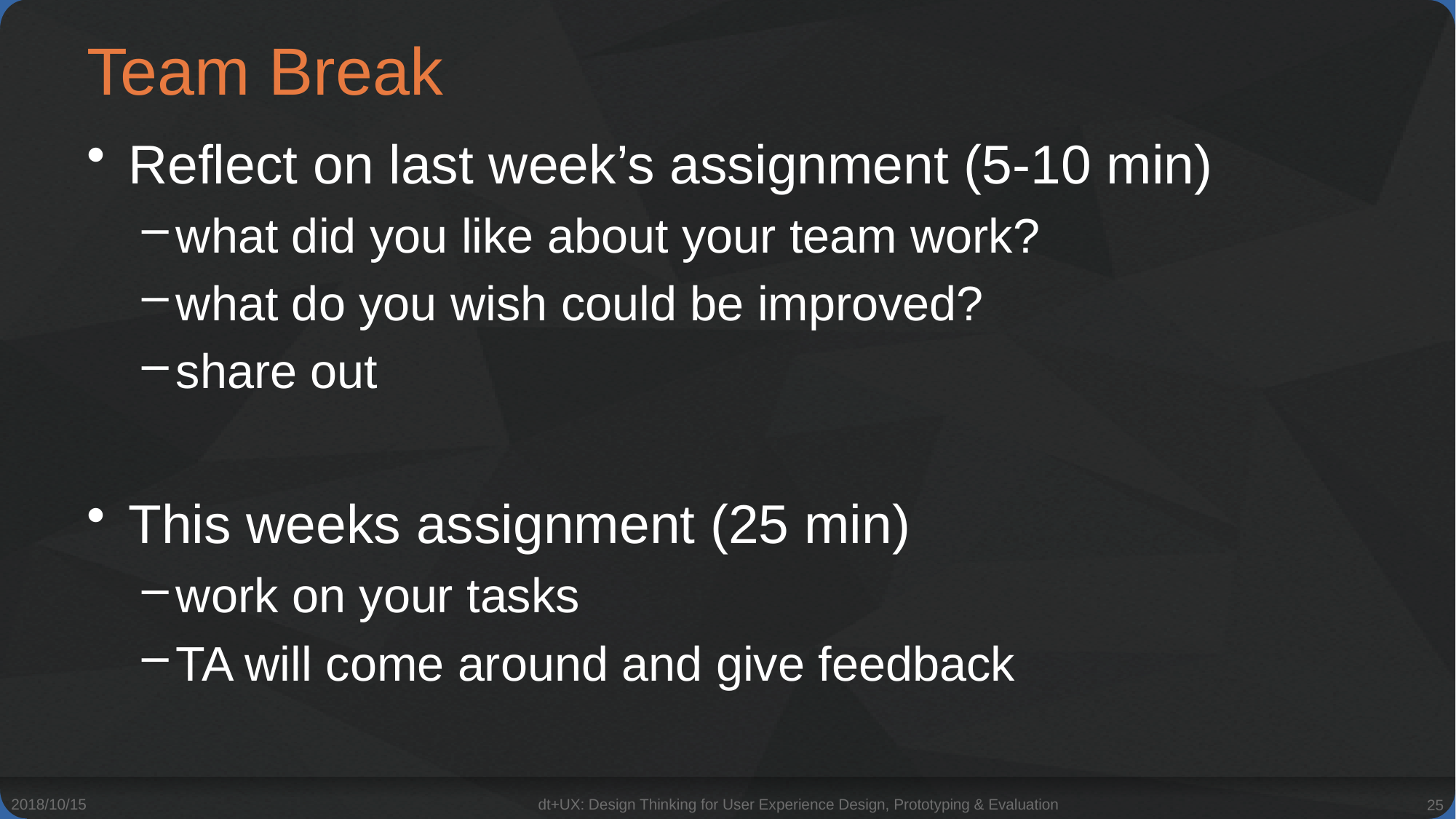

# Team Break
Reflect on last week’s assignment (5-10 min)
what did you like about your team work?
what do you wish could be improved?
share out

This weeks assignment (25 min)
work on your tasks
TA will come around and give feedback
2018/10/15
dt+UX: Design Thinking for User Experience Design, Prototyping & Evaluation
25